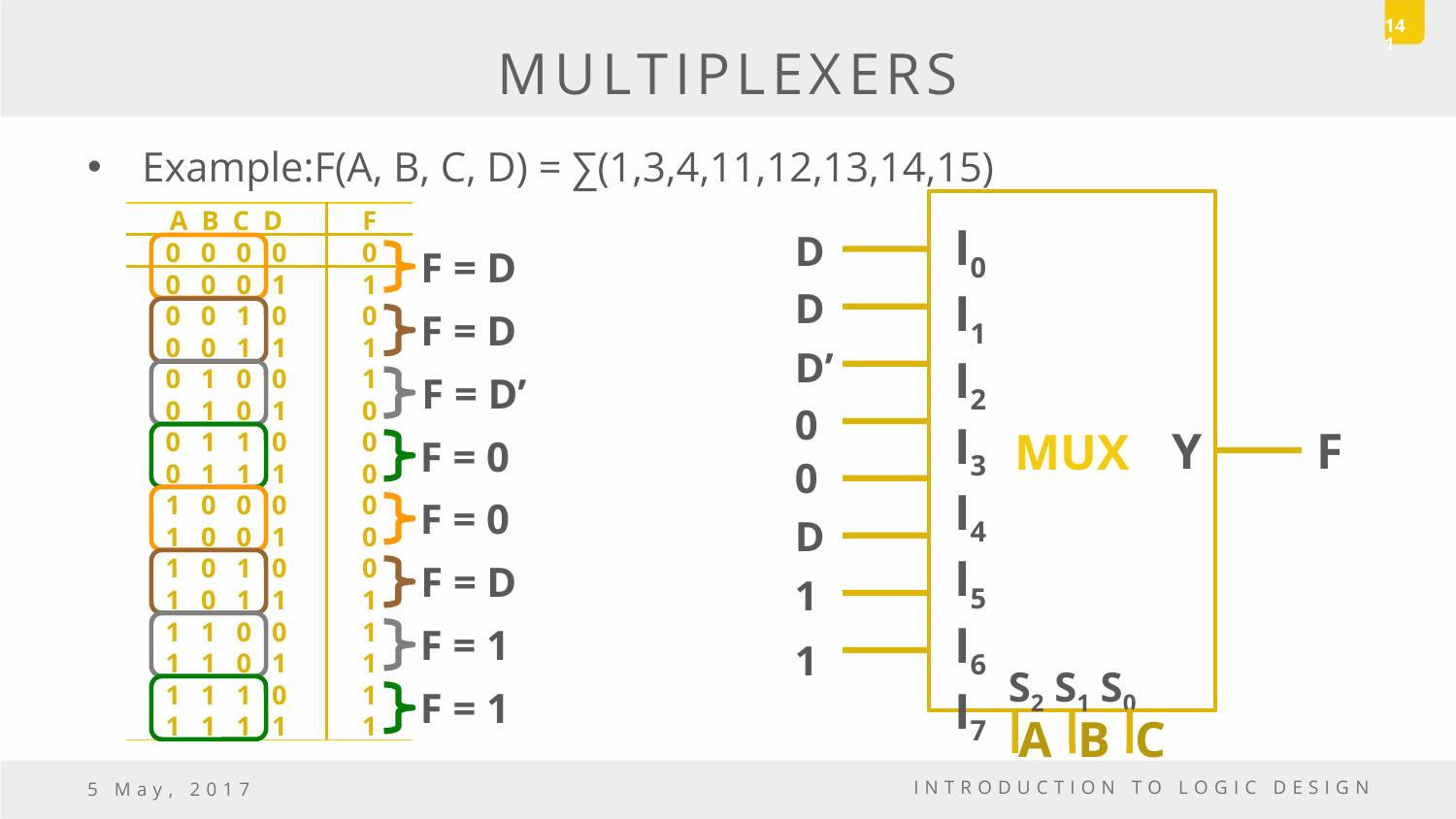

141
# MULTIPLEXERS
Example:F(A, B, C, D) = ∑(1,3,4,11,12,13,14,15)

MUX
I0
I1
 I2
I3 I4
I5
 I6
I7

Y

S2 S1 S0

| A B C D | F |
| --- | --- |
| 0 0 0 0 | 0 |
| 0 0 0 1 | 1 |
| 0 0 1 0 | 0 |
| 0 0 1 1 | 1 |
| 0 1 0 0 | 1 |
| 0 1 0 1 | 0 |
| 0 1 1 0 | 0 |
| 0 1 1 1 | 0 |
| 1 0 0 0 | 0 |
| 1 0 0 1 | 0 |
| 1 0 1 0 | 0 |
| 1 0 1 1 | 1 |
| 1 1 0 0 | 1 |
| 1 1 0 1 | 1 |
| 1 1 1 0 | 1 |
| 1 1 1 1 | 1 |
D

F = D

F
D

F = D

D’

F = D’

0
F

F = 0

0

F = 0

D

F = D

1

F = 1

1

F = 1

A  B  C
5 May, 2017
INTRODUCTION TO LOGIC DESIGN